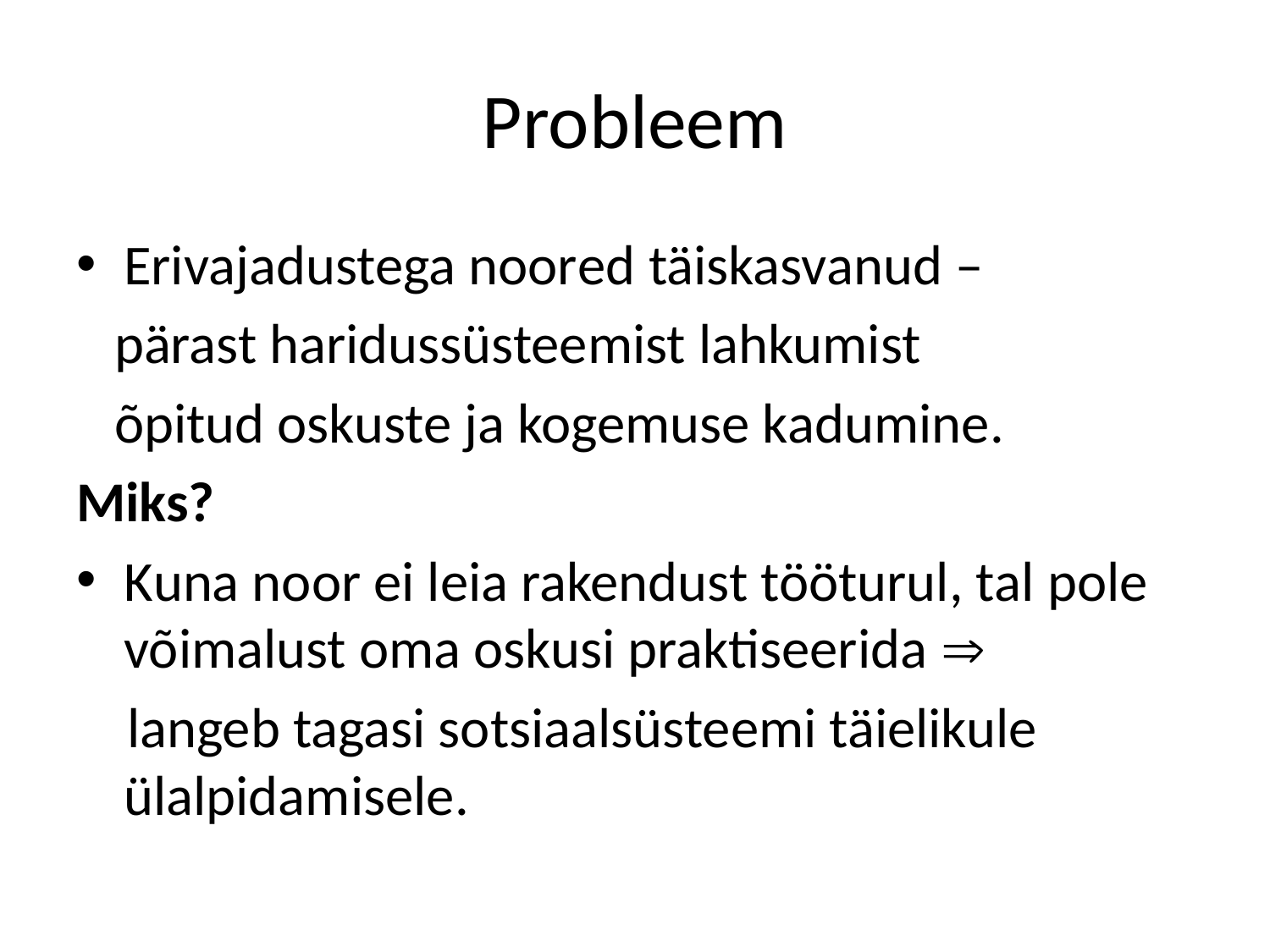

# Probleem
Erivajadustega noored täiskasvanud –
   pärast haridussüsteemist lahkumist
   õpitud oskuste ja kogemuse kadumine.
Miks?
Kuna noor ei leia rakendust tööturul, tal pole võimalust oma oskusi praktiseerida ⇒
    langeb tagasi sotsiaalsüsteemi täielikule ülalpidamisele.